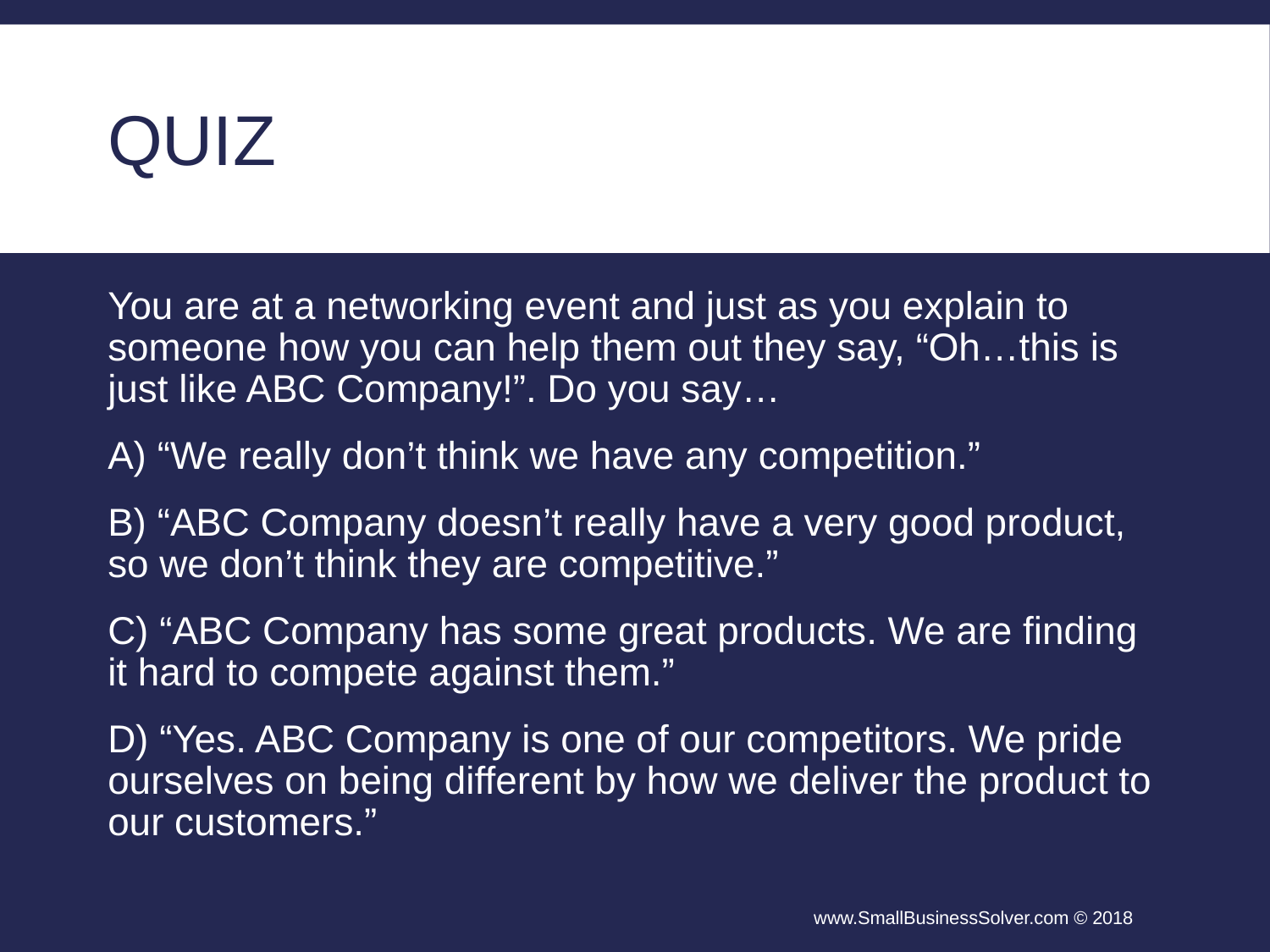

# Quiz
You are at a networking event and just as you explain to someone how you can help them out they say, “Oh…this is just like ABC Company!”. Do you say…
A) “We really don’t think we have any competition.”
B) “ABC Company doesn’t really have a very good product, so we don’t think they are competitive.”
C) “ABC Company has some great products. We are finding it hard to compete against them.”
D) “Yes. ABC Company is one of our competitors. We pride ourselves on being different by how we deliver the product to our customers.”

www.SmallBusinessSolver.com © 2018